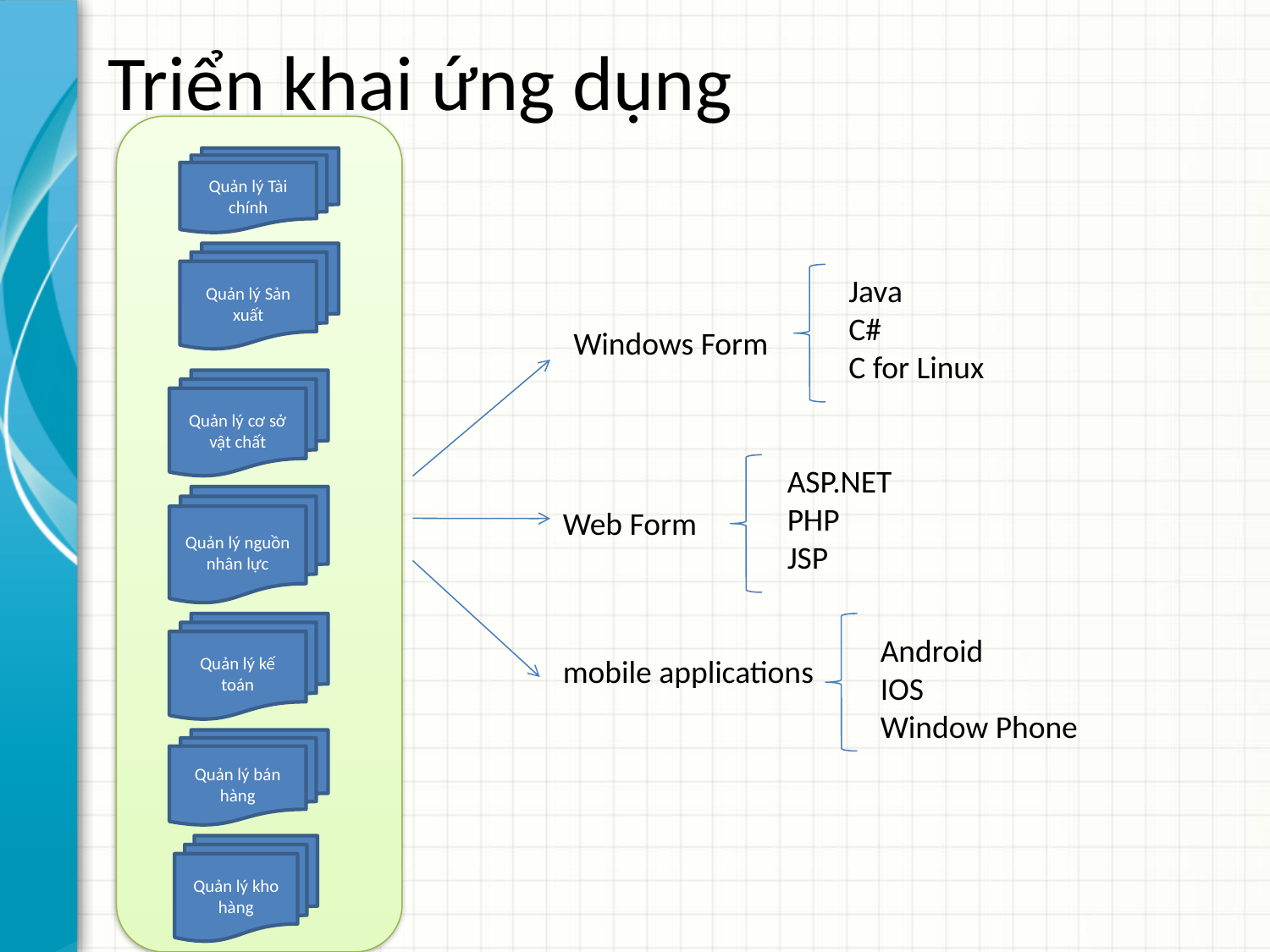

# Triển khai ứng dụng

Quản lý Tài chính
Quản lý Sản xuất
Quản lý cơ sở vật chất
Quản lý nguồn nhân lực
Quản lý kế toán
Quản lý bán hàng
Quản lý kho hàng

Java
C#
C for Linux
Windows Form

ASP.NET
PHP
JSP
Web Form

Android
IOS
Window Phone
mobile applications